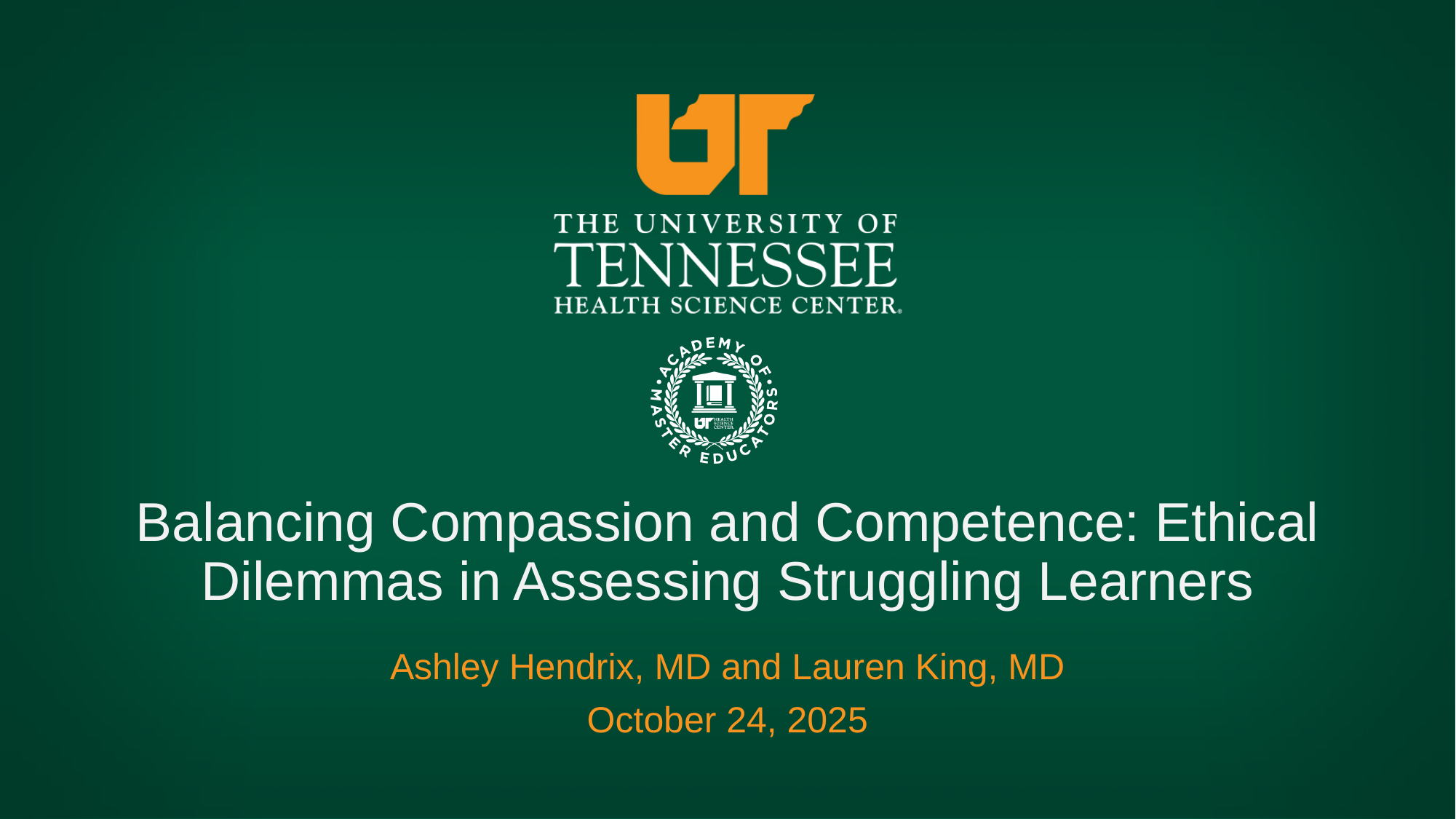

# Balancing Compassion and Competence: Ethical Dilemmas in Assessing Struggling Learners
Ashley Hendrix, MD and Lauren King, MD
October 24, 2025